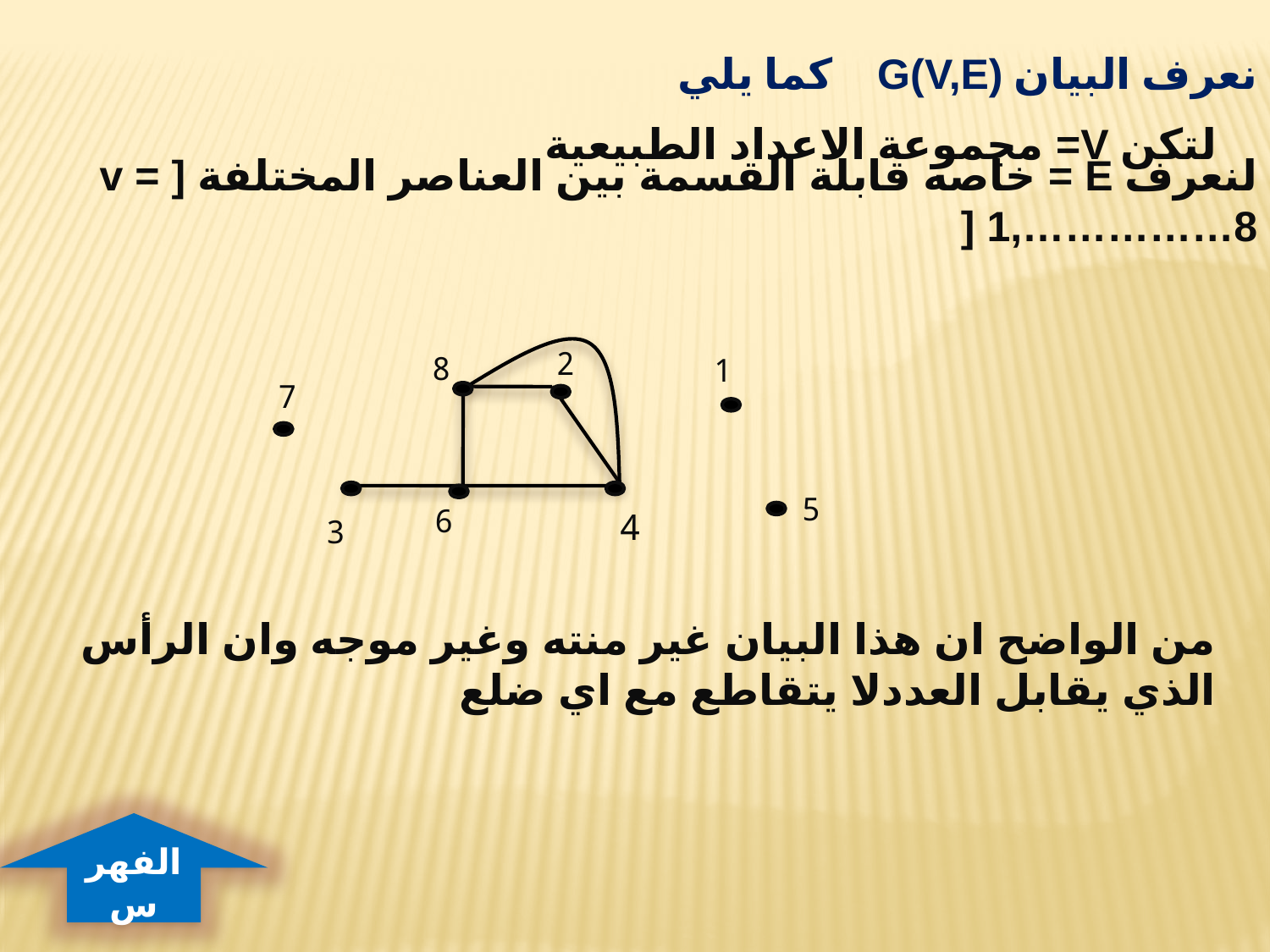

نعرف البيان G(V,E)    كما يلي
لتكن V= مجموعة الاعداد الطبيعية
لنعرف E = خاصه قابلة القسمة بين العناصر المختلفة v = ] 1,……………8 [

2
8
1
7

5

6
4

3
من الواضح ان هذا البيان غير منته وغير موجه وان الرأس الذي يقابل العددلا يتقاطع مع اي ضلع
الفهرس